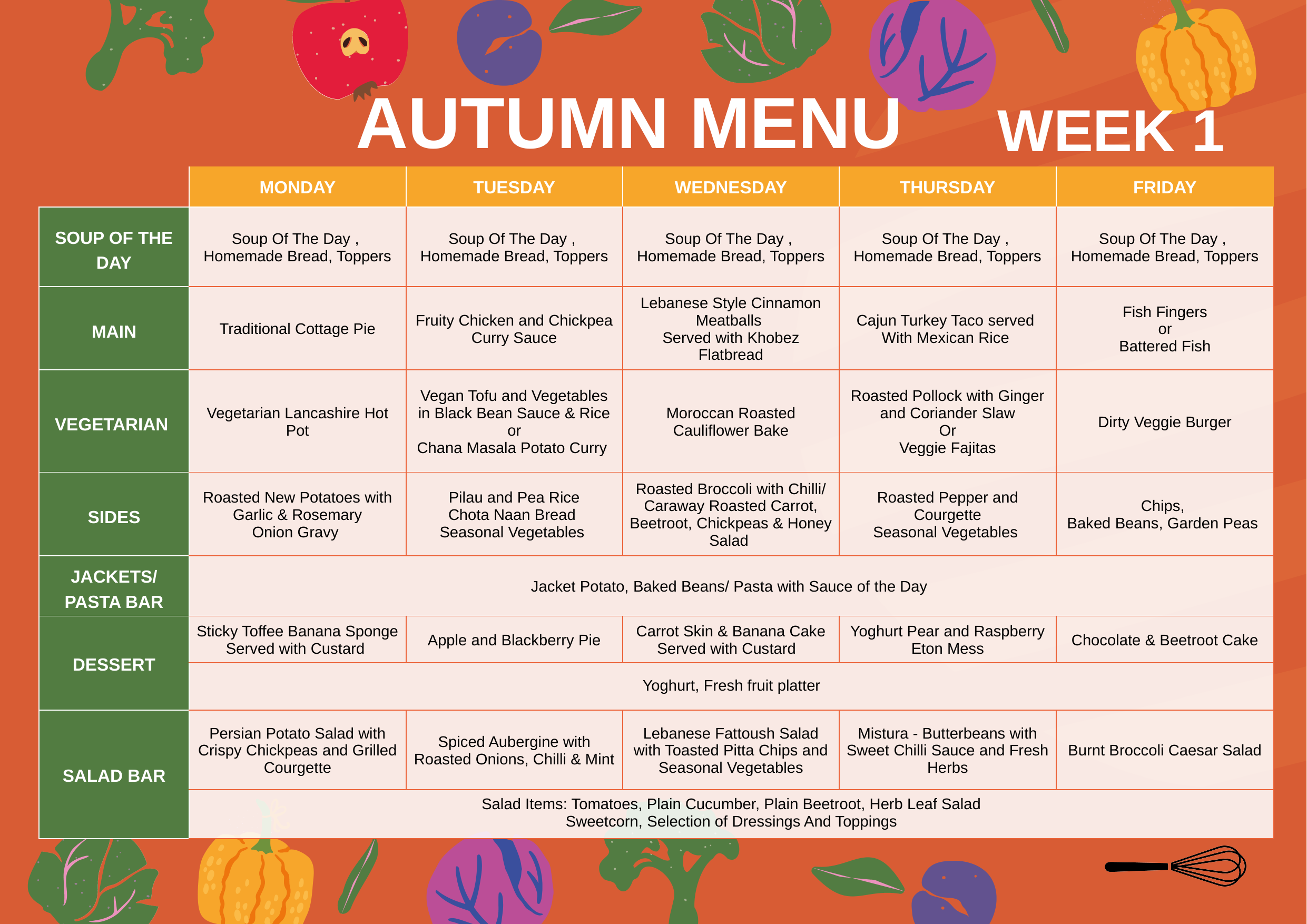

AUTUMN MENU
WEEK 1
|  | MONDAY | TUESDAY | WEDNESDAY | THURSDAY | FRIDAY |
| --- | --- | --- | --- | --- | --- |
| SOUP OF THE DAY | Soup Of The Day , Homemade Bread, Toppers | Soup Of The Day , Homemade Bread, Toppers | Soup Of The Day , Homemade Bread, Toppers | Soup Of The Day , Homemade Bread, Toppers | Soup Of The Day , Homemade Bread, Toppers |
| MAIN | Traditional Cottage Pie | Fruity Chicken and Chickpea Curry Sauce | Lebanese Style Cinnamon Meatballs Served with Khobez Flatbread | Cajun Turkey Taco served With Mexican Rice | Fish Fingers or Battered Fish |
| VEGETARIAN | Vegetarian Lancashire Hot Pot | Vegan Tofu and Vegetables in Black Bean Sauce & Rice or Chana Masala Potato Curry | Moroccan Roasted Cauliflower Bake | Roasted Pollock with Ginger and Coriander Slaw Or Veggie Fajitas | Dirty Veggie Burger |
| SIDES | Roasted New Potatoes with Garlic & Rosemary Onion Gravy | Pilau and Pea Rice Chota Naan Bread Seasonal Vegetables | Roasted Broccoli with Chilli/ Caraway Roasted Carrot, Beetroot, Chickpeas & Honey Salad | Roasted Pepper and Courgette Seasonal Vegetables | Chips, Baked Beans, Garden Peas |
| JACKETS/ PASTA BAR | Jacket Potato, Baked Beans/ Pasta with Sauce of the Day |  |  |  |  |
| DESSERT | Sticky Toffee Banana Sponge Served with Custard | Apple and Blackberry Pie | Carrot Skin & Banana Cake Served with Custard | Yoghurt Pear and Raspberry Eton Mess | Chocolate & Beetroot Cake |
|  | Yoghurt, Fresh fruit platter |  |  |  |  |
| SALAD BAR | Persian Potato Salad with Crispy Chickpeas and Grilled Courgette | Spiced Aubergine with Roasted Onions, Chilli & Mint | Lebanese Fattoush Salad with Toasted Pitta Chips and Seasonal Vegetables | Mistura - Butterbeans with Sweet Chilli Sauce and Fresh Herbs | Burnt Broccoli Caesar Salad |
|  | Salad Items: Tomatoes, Plain Cucumber, Plain Beetroot, Herb Leaf Salad Sweetcorn, Selection of Dressings And Toppings |  |  |  |  |